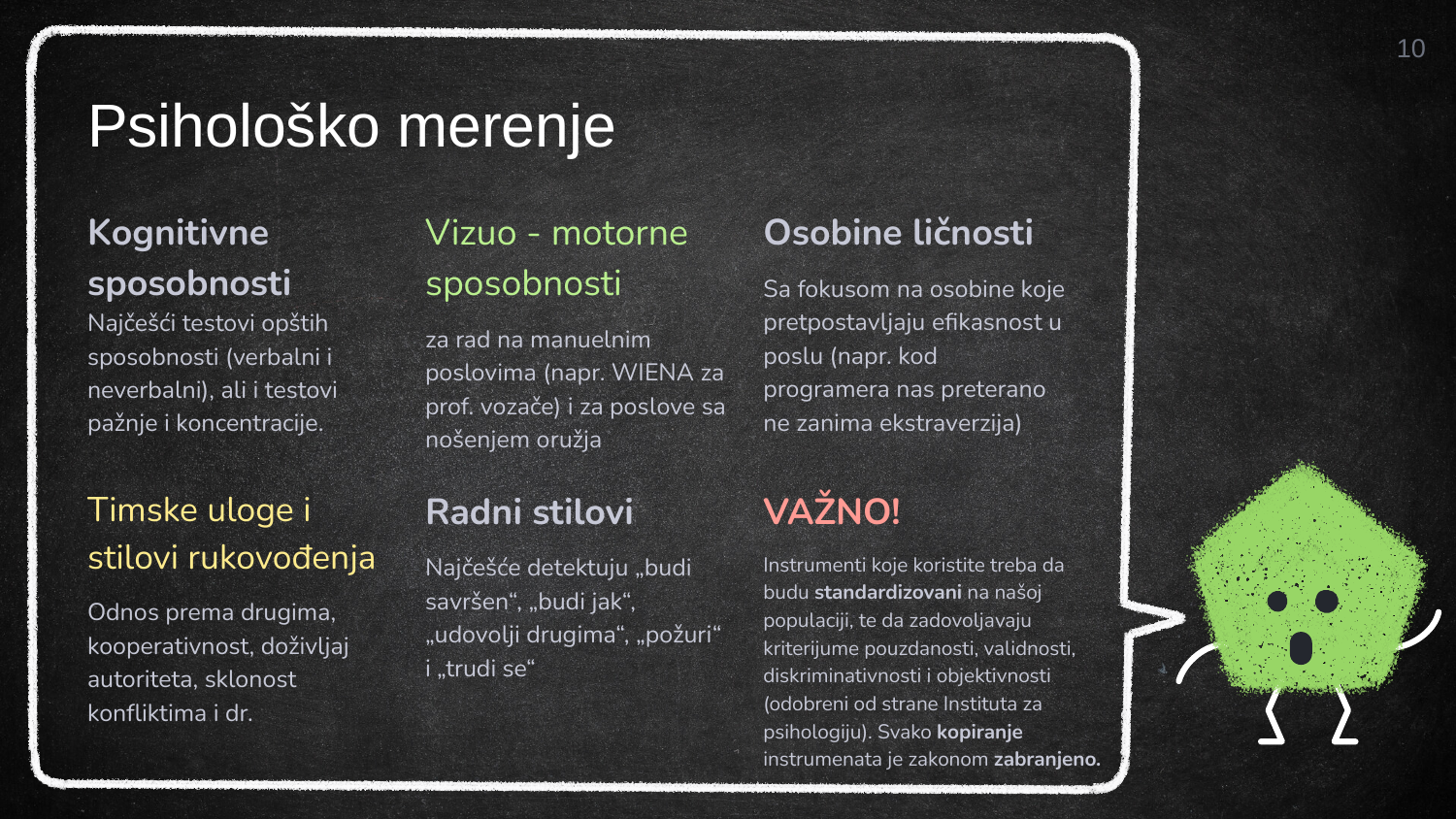

10
# Psihološko merenje
Kognitivne sposobnosti
Najčešći testovi opštih sposobnosti (verbalni i neverbalni), ali i testovi pažnje i koncentracije.
Vizuo - motorne sposobnosti
za rad na manuelnim poslovima (napr. WIENA za prof. vozače) i za poslove sa nošenjem oružja
Osobine ličnosti
Sa fokusom na osobine koje pretpostavljaju efikasnost u poslu (napr. kod programera nas preterano ne zanima ekstraverzija)

Timske uloge i stilovi rukovođenja
Odnos prema drugima, kooperativnost, doživljaj autoriteta, sklonost konfliktima i dr.
Radni stilovi
Najčešće detektuju „budi savršen“, „budi jak“, „udovolji drugima“, „požuri“ i „trudi se“
VAŽNO!
Instrumenti koje koristite treba da budu standardizovani na našoj populaciji, te da zadovoljavaju kriterijume pouzdanosti, validnosti, diskriminativnosti i objektivnosti (odobreni od strane Instituta za psihologiju). Svako kopiranje instrumenata je zakonom zabranjeno.